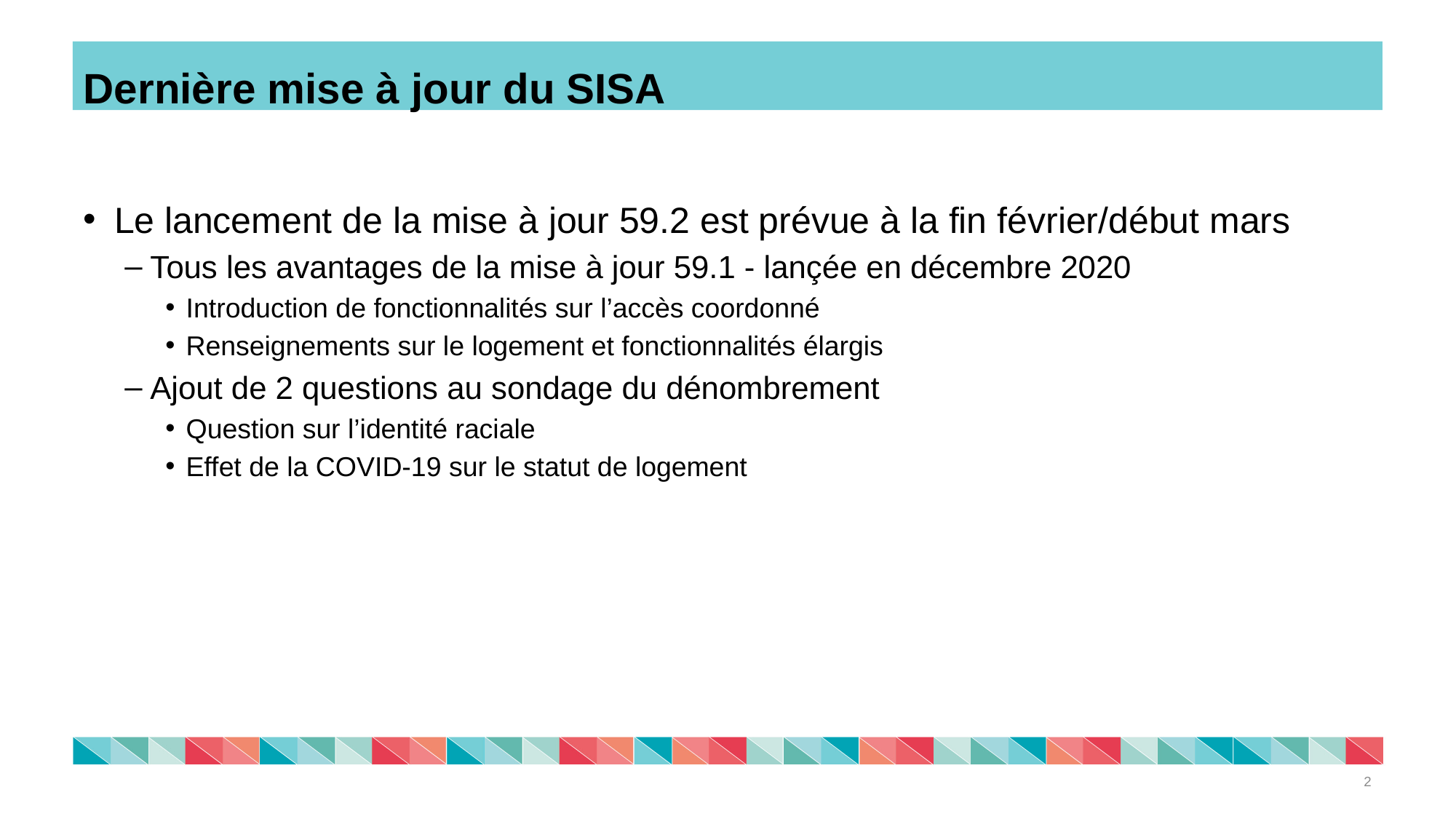

#
Dernière mise à jour du SISA
Le lancement de la mise à jour 59.2 est prévue à la fin février/début mars
Tous les avantages de la mise à jour 59.1 - lançée en décembre 2020
Introduction de fonctionnalités sur l’accès coordonné
Renseignements sur le logement et fonctionnalités élargis
Ajout de 2 questions au sondage du dénombrement
Question sur l’identité raciale
Effet de la COVID-19 sur le statut de logement

2